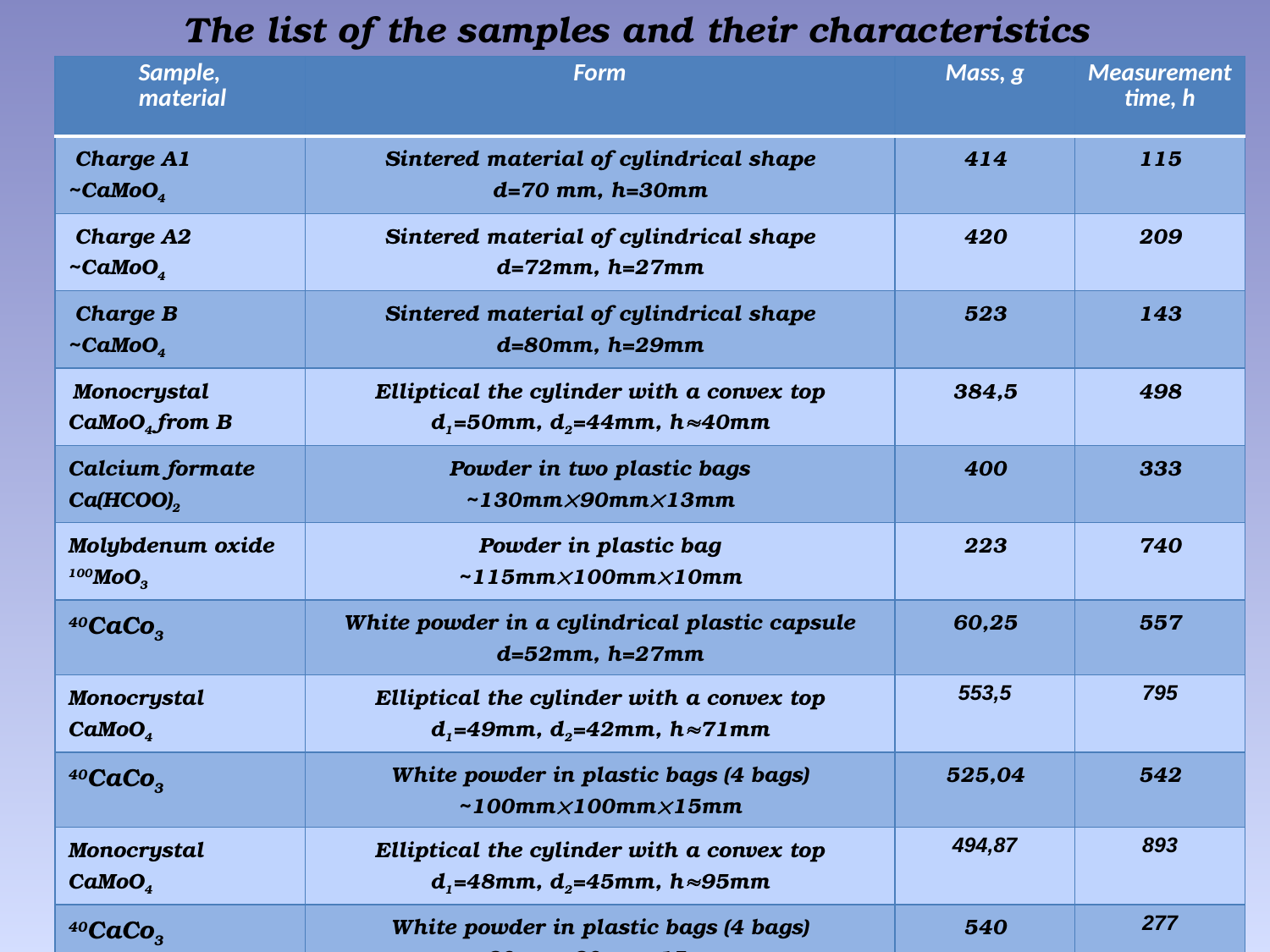

# The list of the samples and their characteristics
| Sample, material | Form | Mass, g | Measurement time, h |
| --- | --- | --- | --- |
| Charge A1 ~CaMoO4 | Sintered material of cylindrical shape d=70 mm, h=30mm | 414 | 115 |
| Charge A2 ~CaMoO4 | Sintered material of cylindrical shape d=72mm, h=27mm | 420 | 209 |
| Charge B ~CaMoO4 | Sintered material of cylindrical shape d=80mm, h=29mm | 523 | 143 |
| Monocrystal CaMoO4 from B | Elliptical the cylinder with a convex top d1=50mm, d2=44mm, h≈40mm | 384,5 | 498 |
| Calcium formate Ca(HCOO)2 | Powder in two plastic bags ~130mm×90mm×13mm | 400 | 333 |
| Molybdenum oxide 100MoO3 | Powder in plastic bag ~115mm×100mm×10mm | 223 | 740 |
| 40CaCo3 | White powder in a cylindrical plastic capsule d=52mm, h=27mm | 60,25 | 557 |
| Monocrystal CaMoO4 | Elliptical the cylinder with a convex top d1=49mm, d2=42mm, h≈71mm | 553,5 | 795 |
| 40CaCo3 | White powder in plastic bags (4 bags) ~100mm×100mm×15mm | 525,04 | 542 |
| Monocrystal CaMoO4 | Elliptical the cylinder with a convex top d1=48mm, d2=45mm, h≈95mm | 494,87 | 893 |
| 40CaCo3 | White powder in plastic bags (4 bags) ~60mm×60mm×15mm | 540 | 277 |